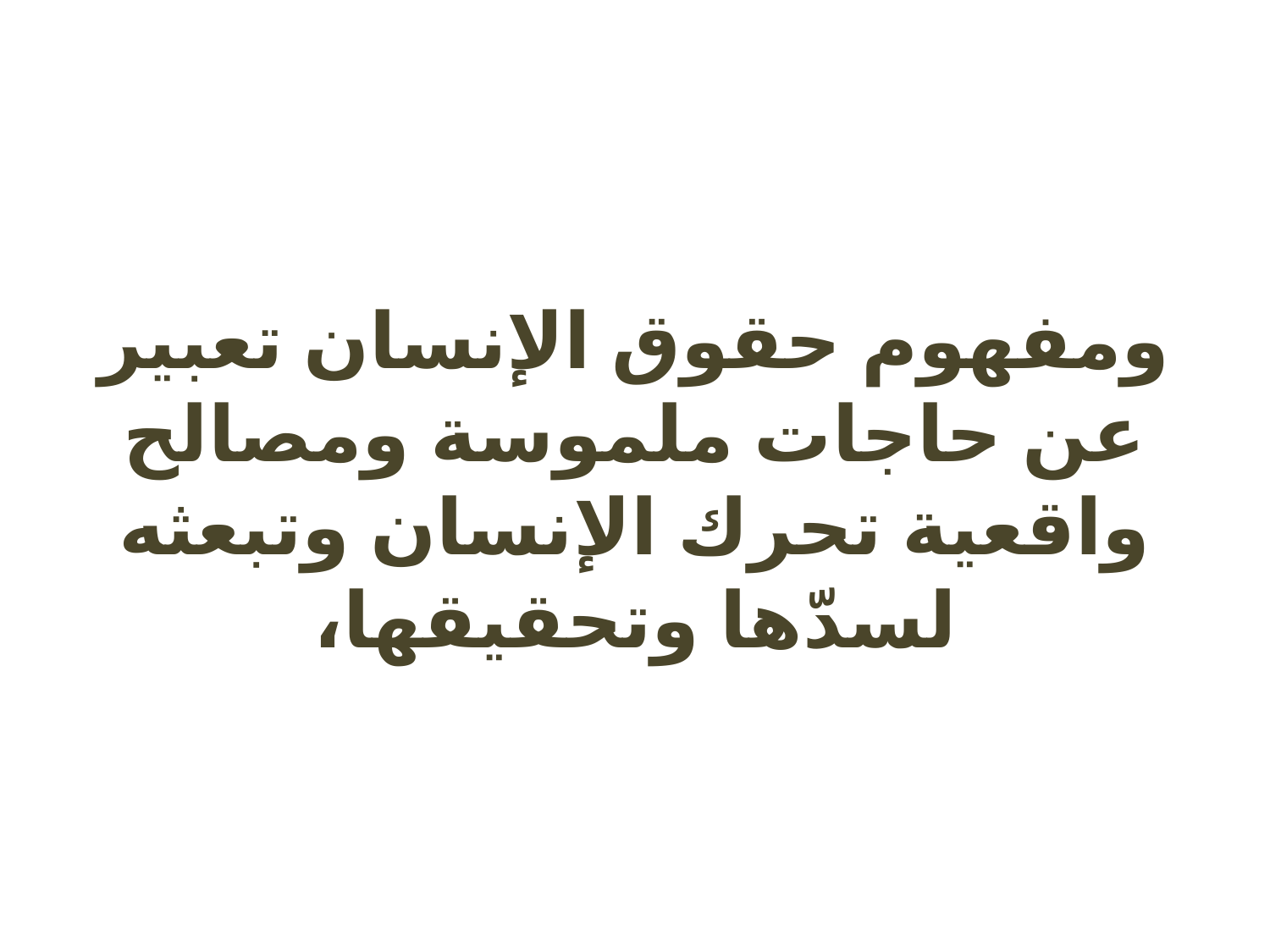

# ومفهوم حقوق الإنسان تعبير عن حاجات ملموسة ومصالح واقعية تحرك الإنسان وتبعثه لسدّها وتحقيقها،